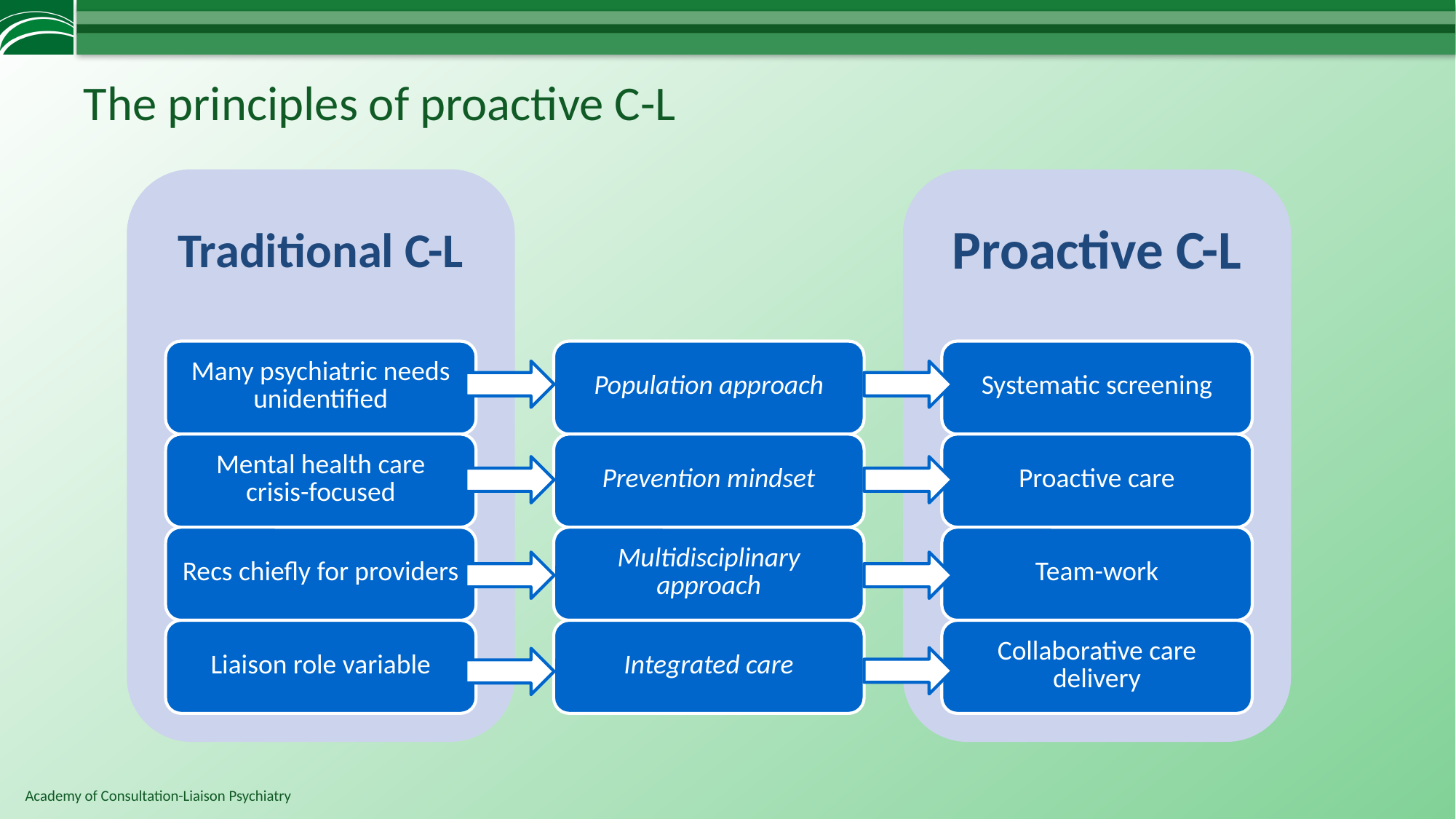

# The principles of proactive C-L
Traditional C-L
Many psychiatric needs unidentified
Mental health care crisis-focused
Proactive C-L
Team-work
Collaborative care delivery
Recs chiefly for providers
Liaison role variable
Systematic screening
Proactive care
Population approach
Integrated care
Multidisciplinary approach
Prevention mindset